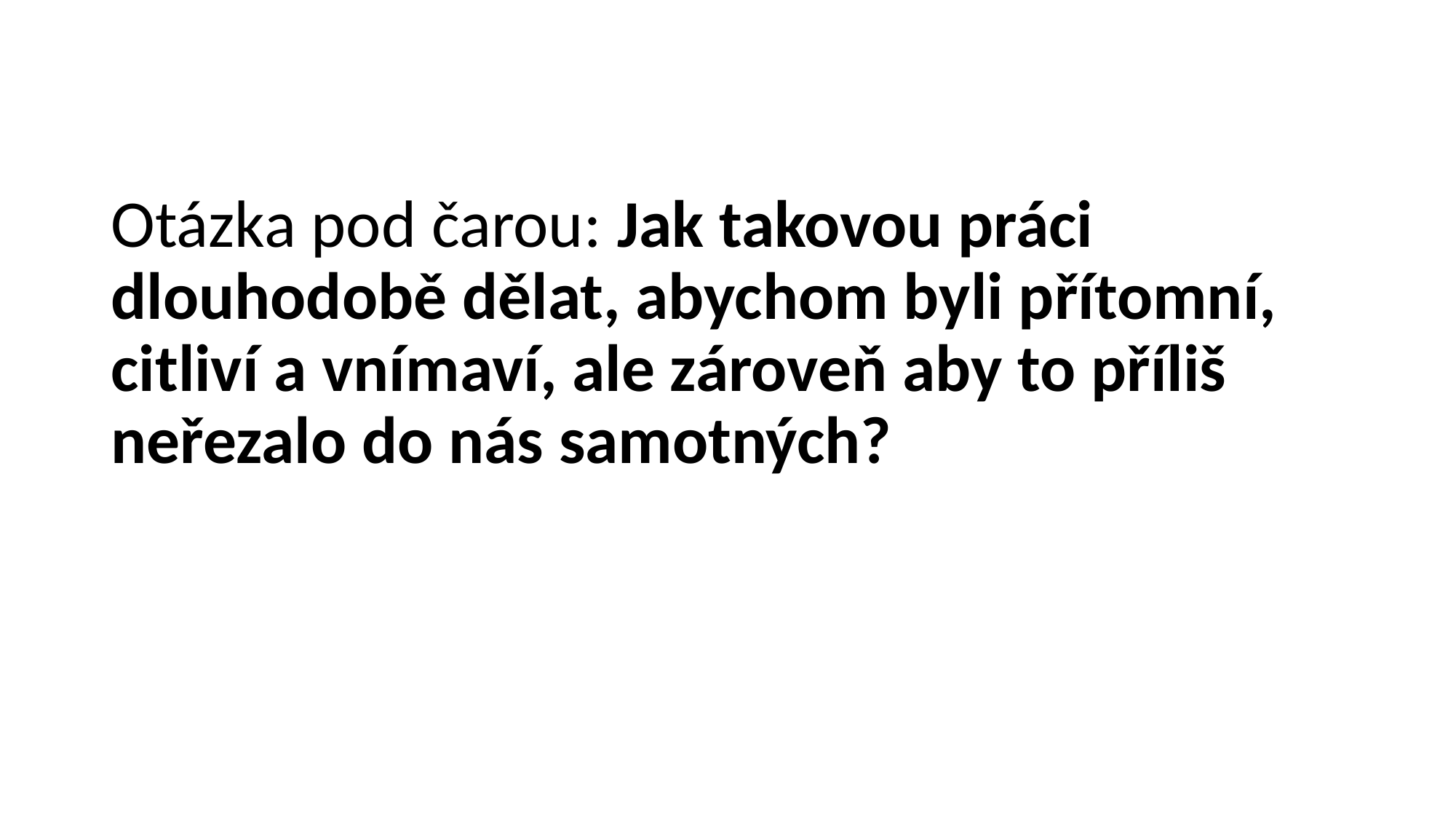

# Otázka pod čarou: Jak takovou práci dlouhodobě dělat, abychom byli přítomní, citliví a vnímaví, ale zároveň aby to příliš neřezalo do nás samotných?